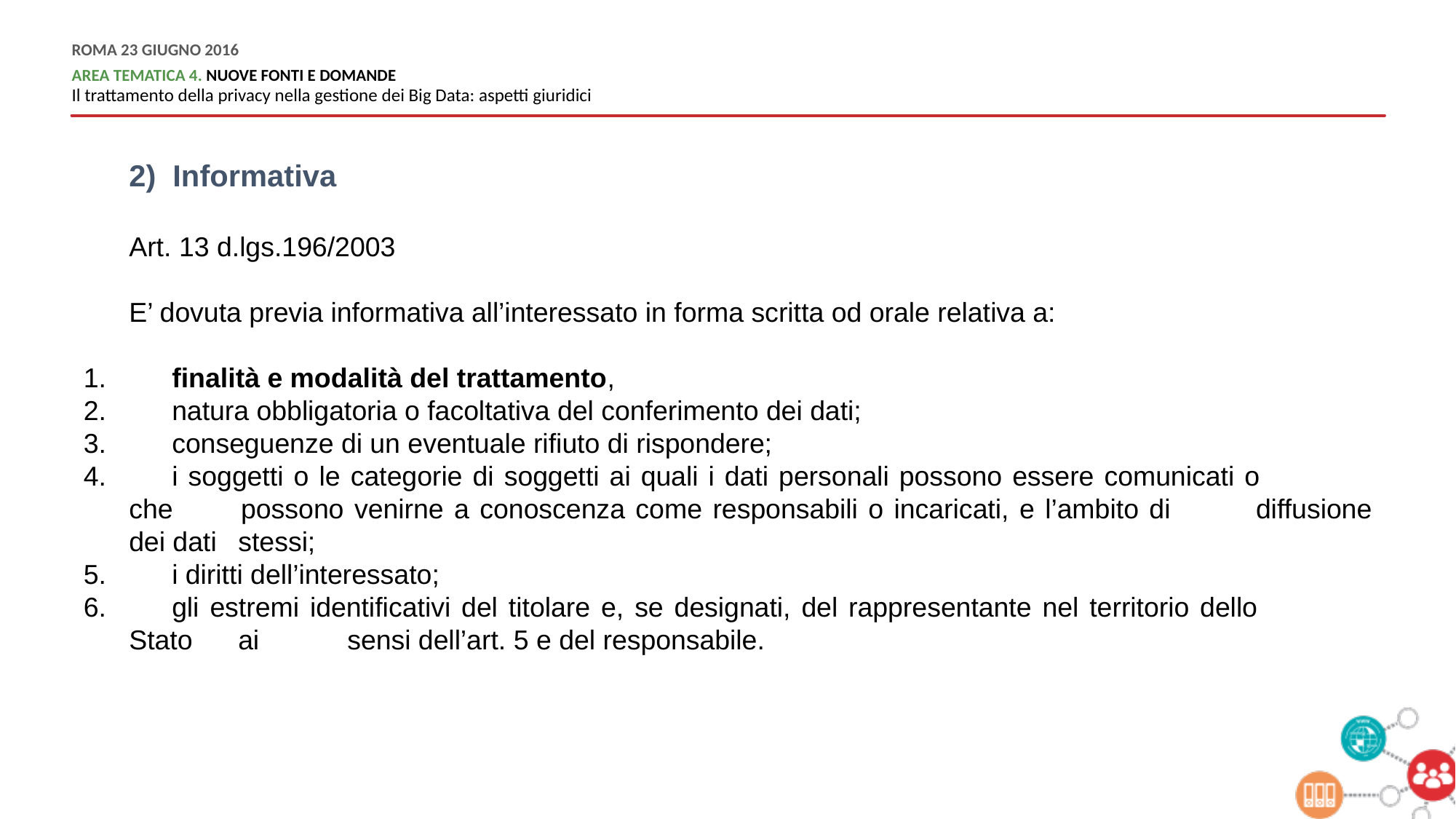

2)  Informativa

	Art. 13 d.lgs.196/2003

	E’ dovuta previa informativa all’interessato in forma scritta od orale relativa a:

	finalità e modalità del trattamento,
	natura obbligatoria o facoltativa del conferimento dei dati;
	conseguenze di un eventuale rifiuto di rispondere;
	i soggetti o le categorie di soggetti ai quali i dati personali possono essere comunicati o 	che 	possono venirne a conoscenza come responsabili o incaricati, e l’ambito di 	diffusione dei dati 	stessi;
	i diritti dell’interessato;
	gli estremi identificativi del titolare e, se designati, del rappresentante nel territorio dello 	Stato 	ai 	sensi dell’art. 5 e del responsabile.